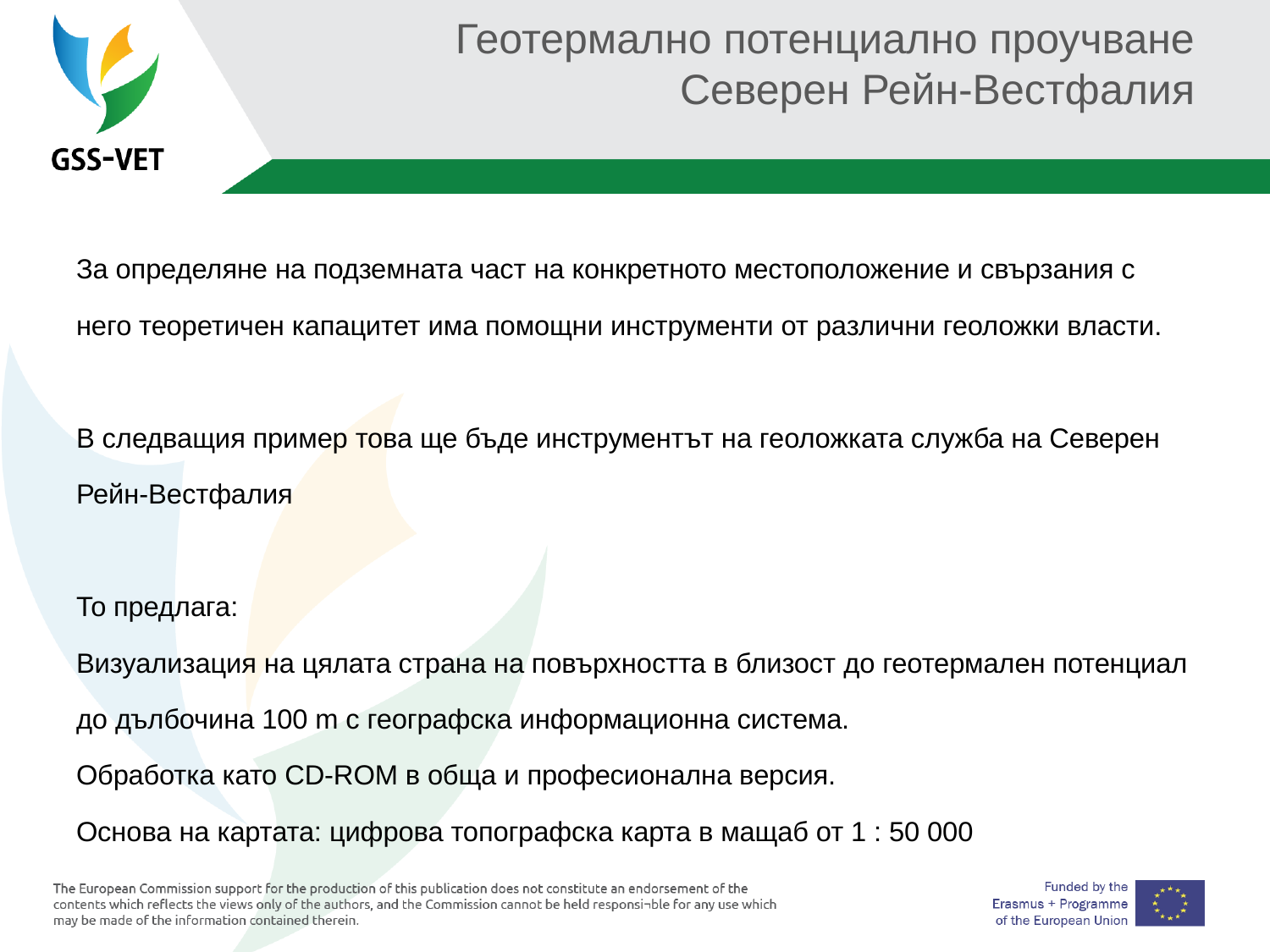

# Геотермално потенциално проучване Северен Рейн-Вестфалия
За определяне на подземната част на конкретното местоположение и свързания с него теоретичен капацитет има помощни инструменти от различни геоложки власти.

В следващия пример това ще бъде инструментът на геоложката служба на Северен Рейн-Вестфалия

То предлага:
Визуализация на цялата страна на повърхността в близост до геотермален потенциал до дълбочина 100 m с географска информационна система.
Обработка като CD-ROM в обща и професионална версия.
Основа на картата: цифрова топографска карта в мащаб от 1 : 50 000